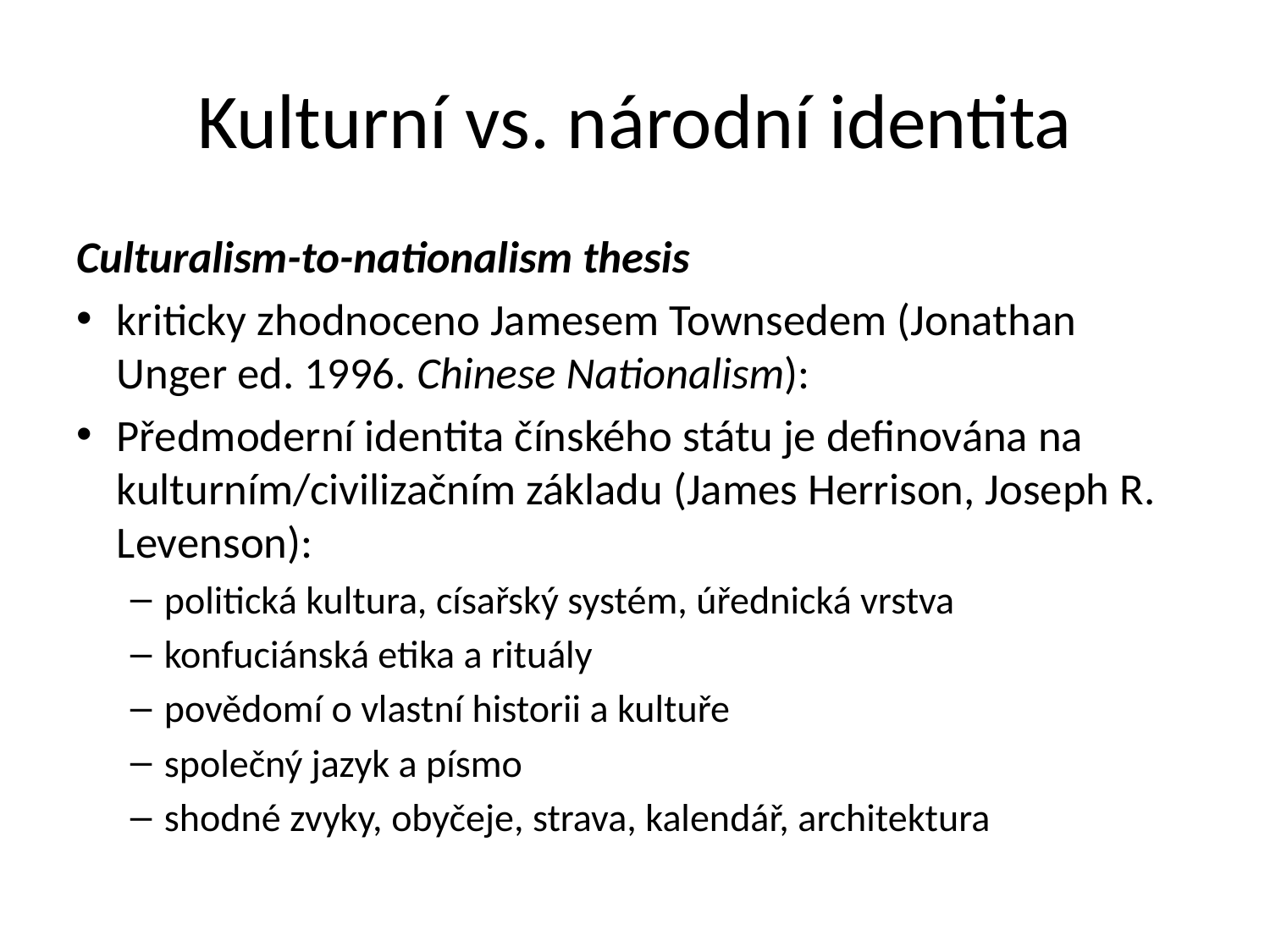

# Kulturní vs. národní identita
Culturalism-to-nationalism thesis
kriticky zhodnoceno Jamesem Townsedem (Jonathan Unger ed. 1996. Chinese Nationalism):
Předmoderní identita čínského státu je definována na kulturním/civilizačním základu (James Herrison, Joseph R. Levenson):
politická kultura, císařský systém, úřednická vrstva
konfuciánská etika a rituály
povědomí o vlastní historii a kultuře
společný jazyk a písmo
shodné zvyky, obyčeje, strava, kalendář, architektura